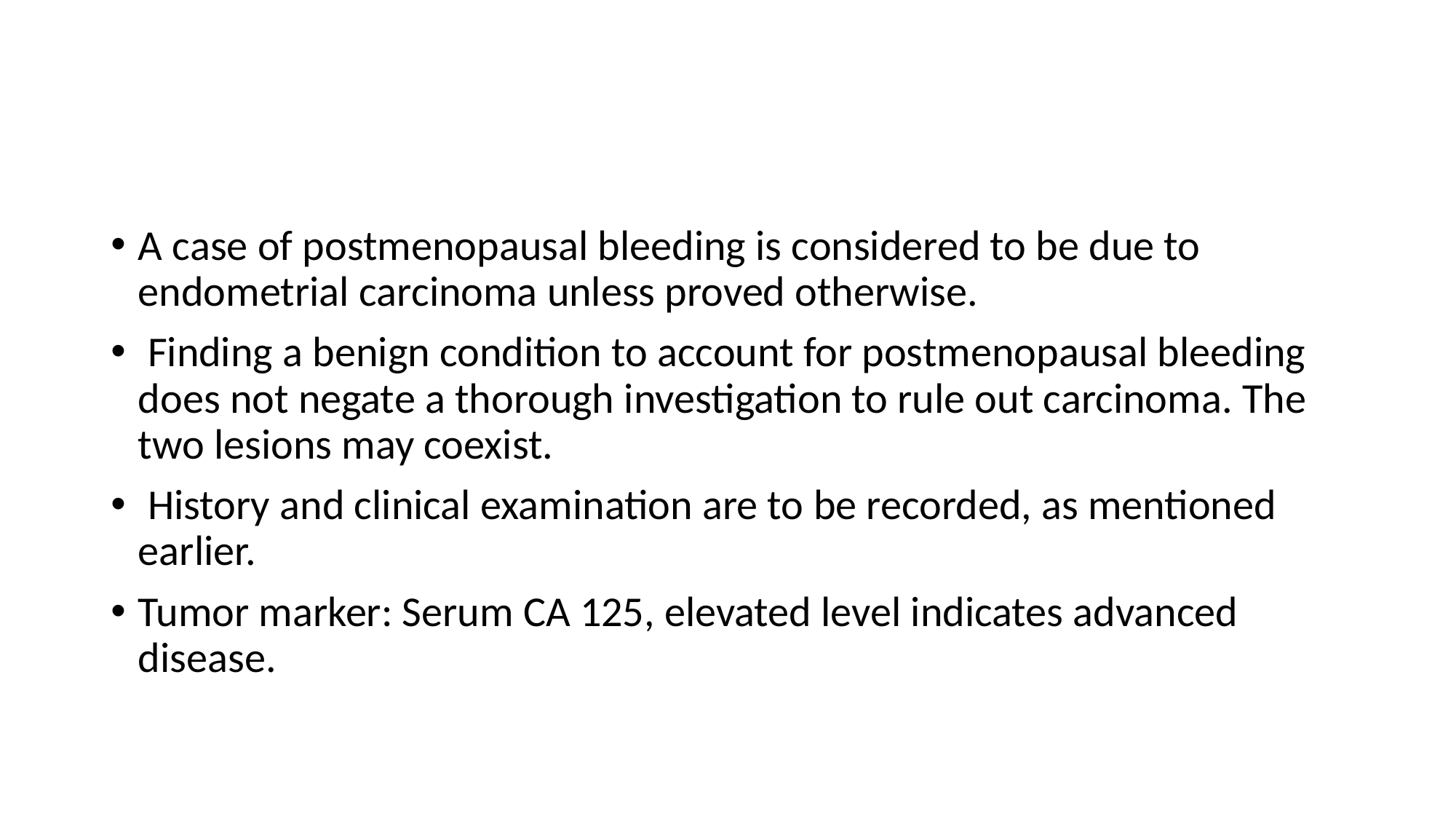

#
A case of postmenopausal bleeding is considered to be due to endometrial carcinoma unless proved otherwise.
 Finding a benign condition to account for postmenopausal bleeding does not negate a thorough investigation to rule out carcinoma. The two lesions may coexist.
 History and clinical examination are to be recorded, as mentioned earlier.
Tumor marker: Serum CA 125, elevated level indicates advanced disease.